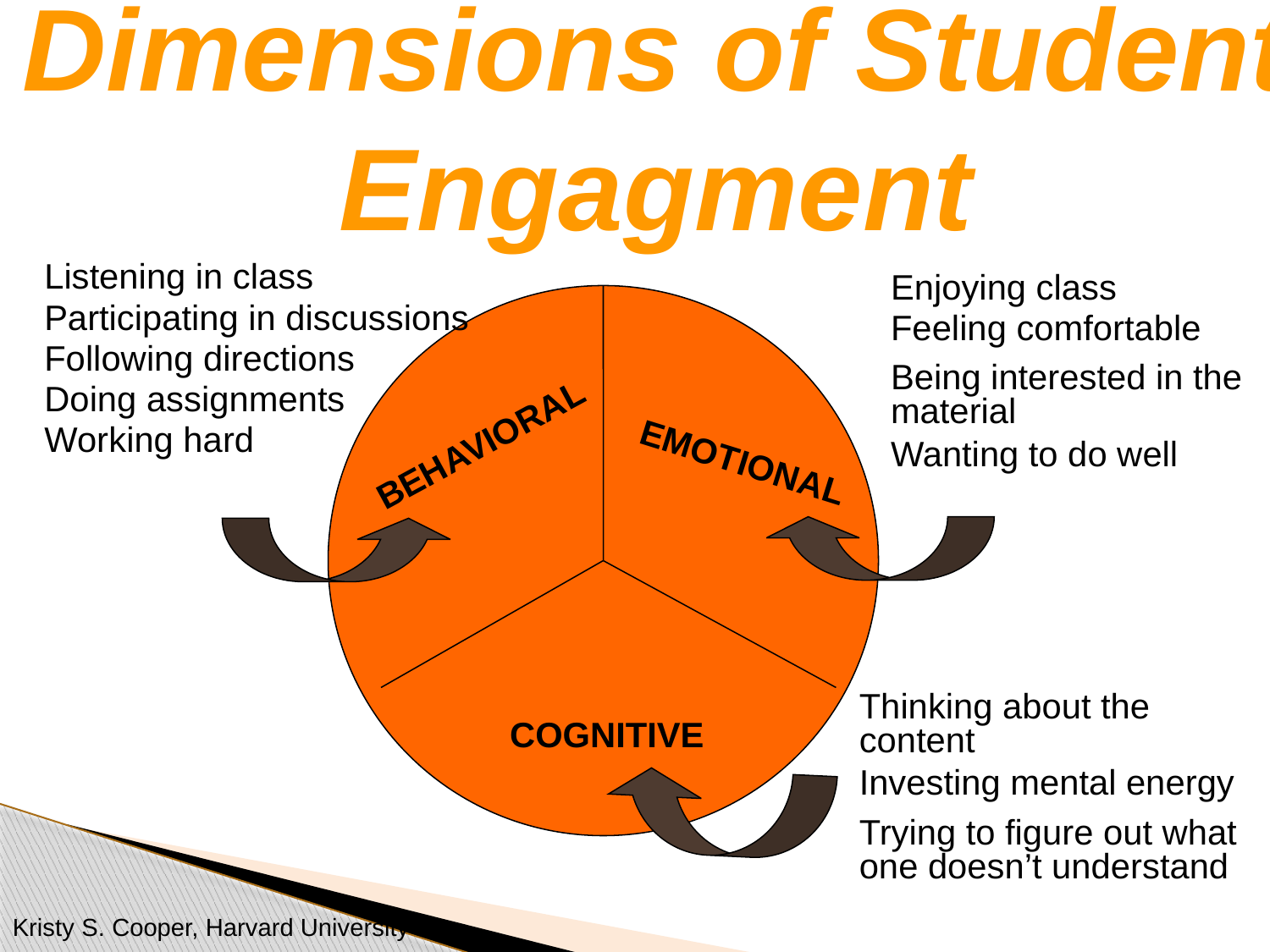

Dimensions of Student Engagment
Listening in class
Participating in discussions
Following directions
Doing assignments
Working hard
Enjoying class
Feeling comfortable
Being interested in the material
Wanting to do well

 BEHAVIORAL
EMOTIONAL

Thinking about the content
Investing mental energy
Trying to figure out what one doesn’t understand
COGNITIVE

Kristy S. Cooper, Harvard University